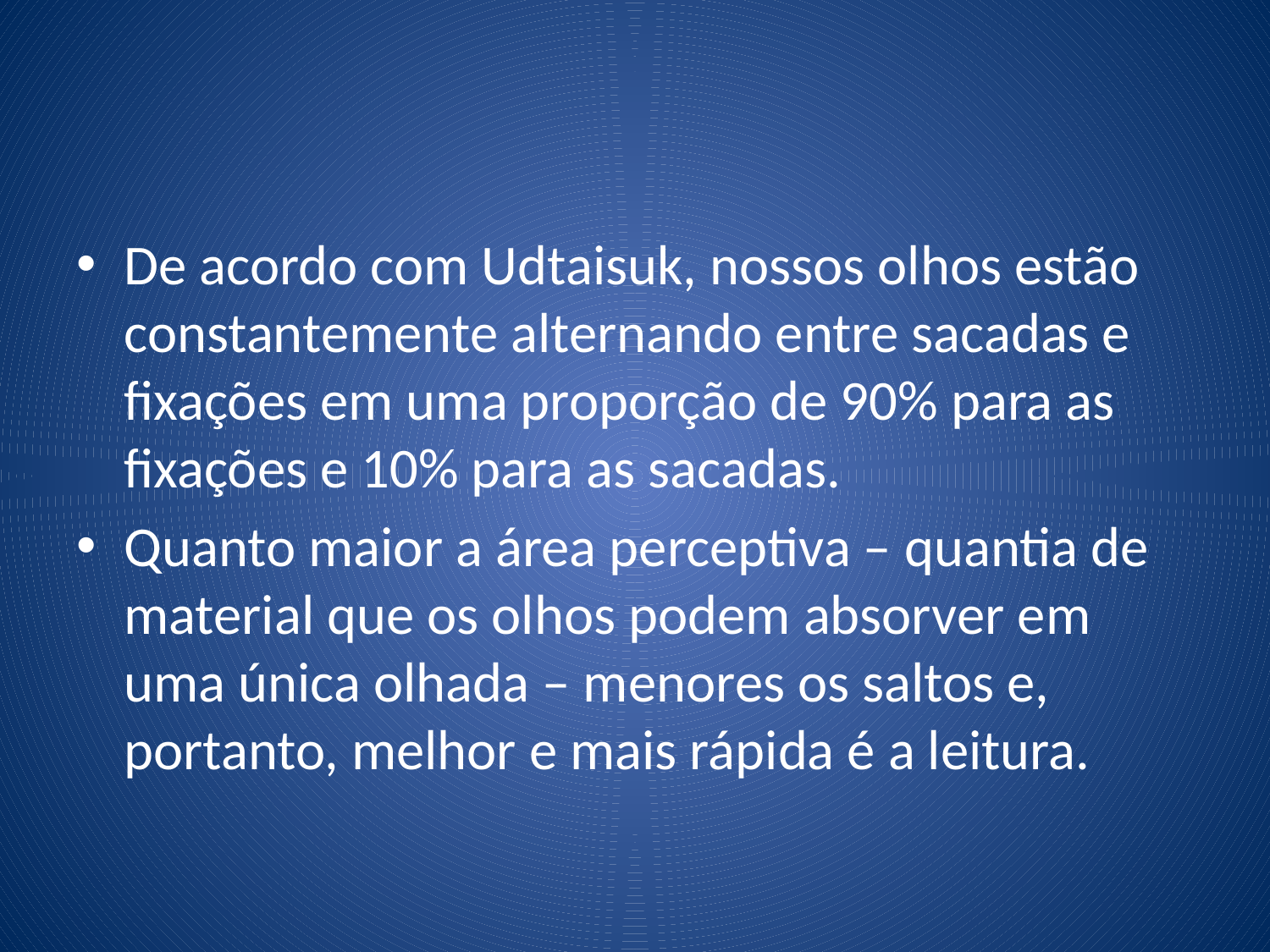

#
De acordo com Udtaisuk, nossos olhos estão constantemente alternando entre sacadas e fixações em uma proporção de 90% para as fixações e 10% para as sacadas.
Quanto maior a área perceptiva – quantia de material que os olhos podem absorver em uma única olhada – menores os saltos e, portanto, melhor e mais rápida é a leitura.